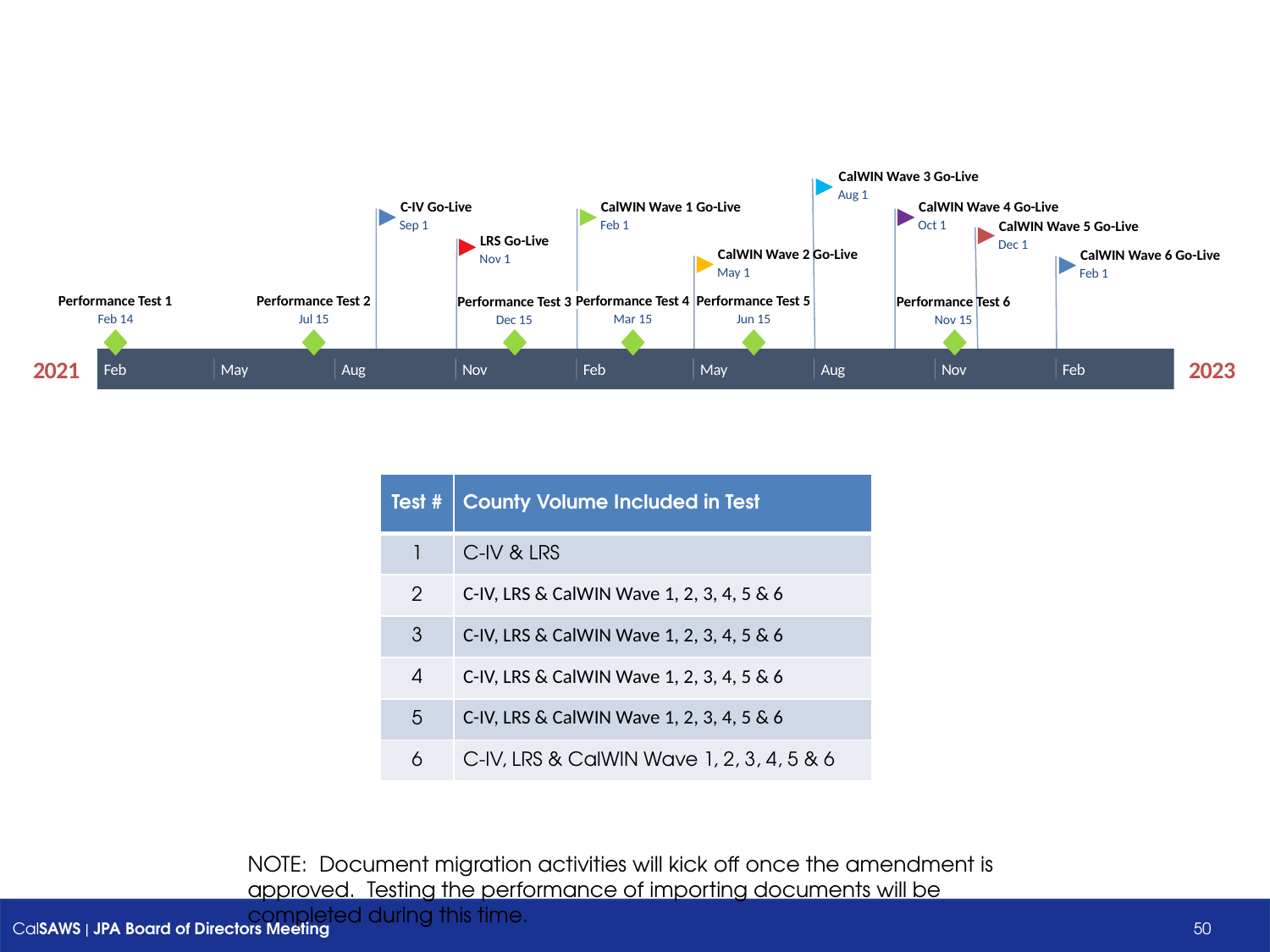

CalWIN Wave 3 Go-Live

Aug 1
C-IV Go-Live
CalWIN Wave 1 Go-Live
CalWIN Wave 4 Go-Live

Sep 1
Feb 1
Oct 1
CalWIN Wave 5 Go-Live

LRS Go-Live
Dec 1

CalWIN Wave 2 Go-Live
CalWIN Wave 6 Go-Live
Nov 1

May 1
Feb 1
Performance Test 1
Performance Test 2
Performance Test 4
Performance Test 5
Performance Test 3
Performance Test 6
Feb 14
Jul 15
Mar 15
Jun 15
Dec 15
Nov 15

2021
2023
Feb
May
Aug
Nov
Feb
May
Aug
Nov
Feb

Today
| Test # | County Volume Included in Test |
| --- | --- |
| 1 | C-IV & LRS |
| 2 | C-IV, LRS & CalWIN Wave 1, 2, 3, 4, 5 & 6 |
| 3 | C-IV, LRS & CalWIN Wave 1, 2, 3, 4, 5 & 6 |
| 4 | C-IV, LRS & CalWIN Wave 1, 2, 3, 4, 5 & 6 |
| 5 | C-IV, LRS & CalWIN Wave 1, 2, 3, 4, 5 & 6 |
| 6 | C-IV, LRS & CalWIN Wave 1, 2, 3, 4, 5 & 6 |
NOTE:  Document migration activities will kick off once the amendment is approved.  Testing the performance of importing documents will be completed during this time.